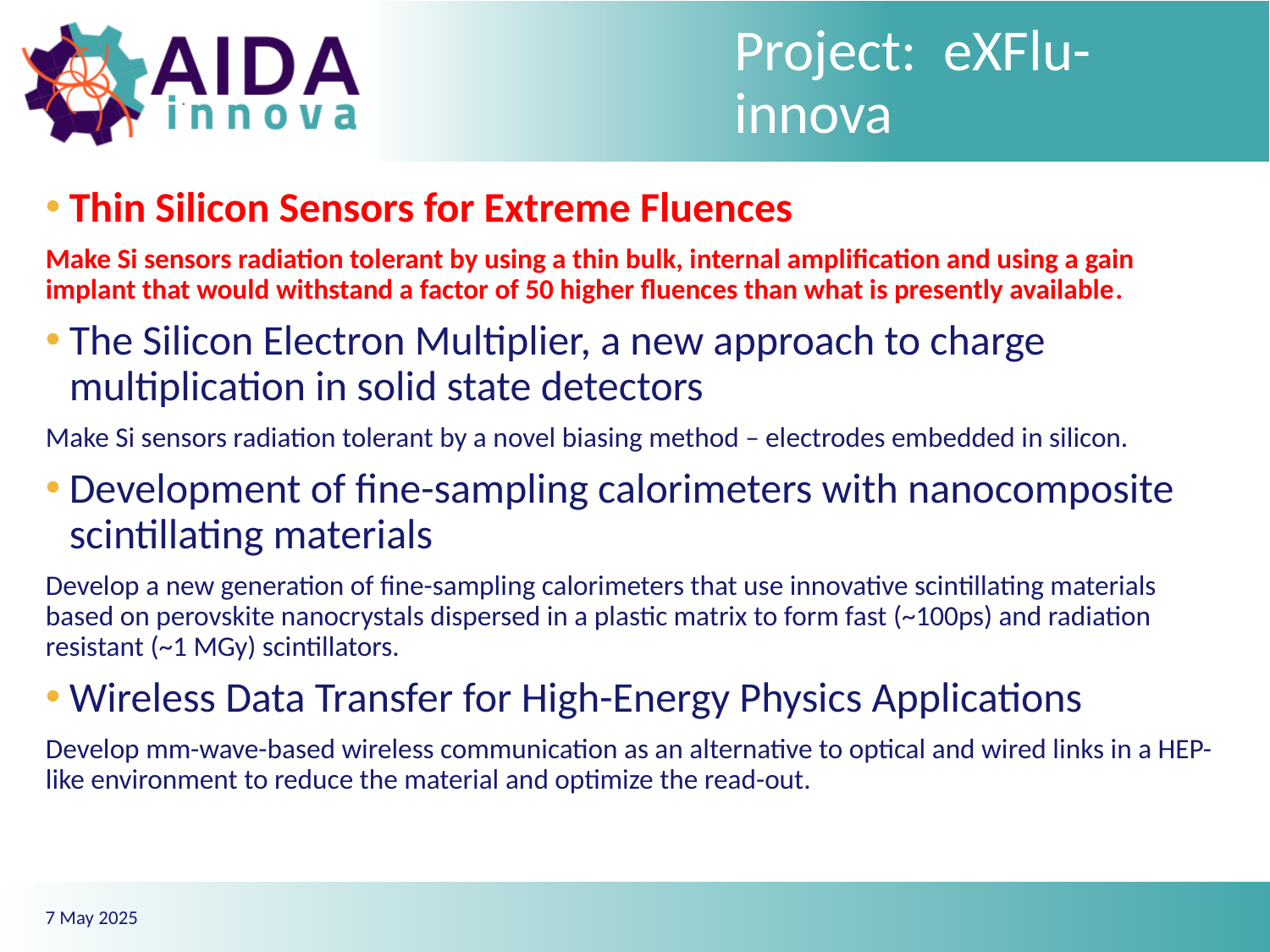

# Project:  eXFlu-innova
Thin Silicon Sensors for Extreme Fluences
Make Si sensors radiation tolerant by using a thin bulk, internal amplification and using a gain implant that would withstand a factor of 50 higher fluences than what is presently available.
The Silicon Electron Multiplier, a new approach to charge multiplication in solid state detectors
Make Si sensors radiation tolerant by a novel biasing method – electrodes embedded in silicon.
Development of fine-sampling calorimeters with nanocomposite scintillating materials
Develop a new generation of fine-sampling calorimeters that use innovative scintillating materials based on perovskite nanocrystals dispersed in a plastic matrix to form fast (~100ps) and radiation resistant (~1 MGy) scintillators.
Wireless Data Transfer for High-Energy Physics Applications
Develop mm-wave-based wireless communication as an alternative to optical and wired links in a HEP-like environment to reduce the material and optimize the read-out.

3
7 May 2025